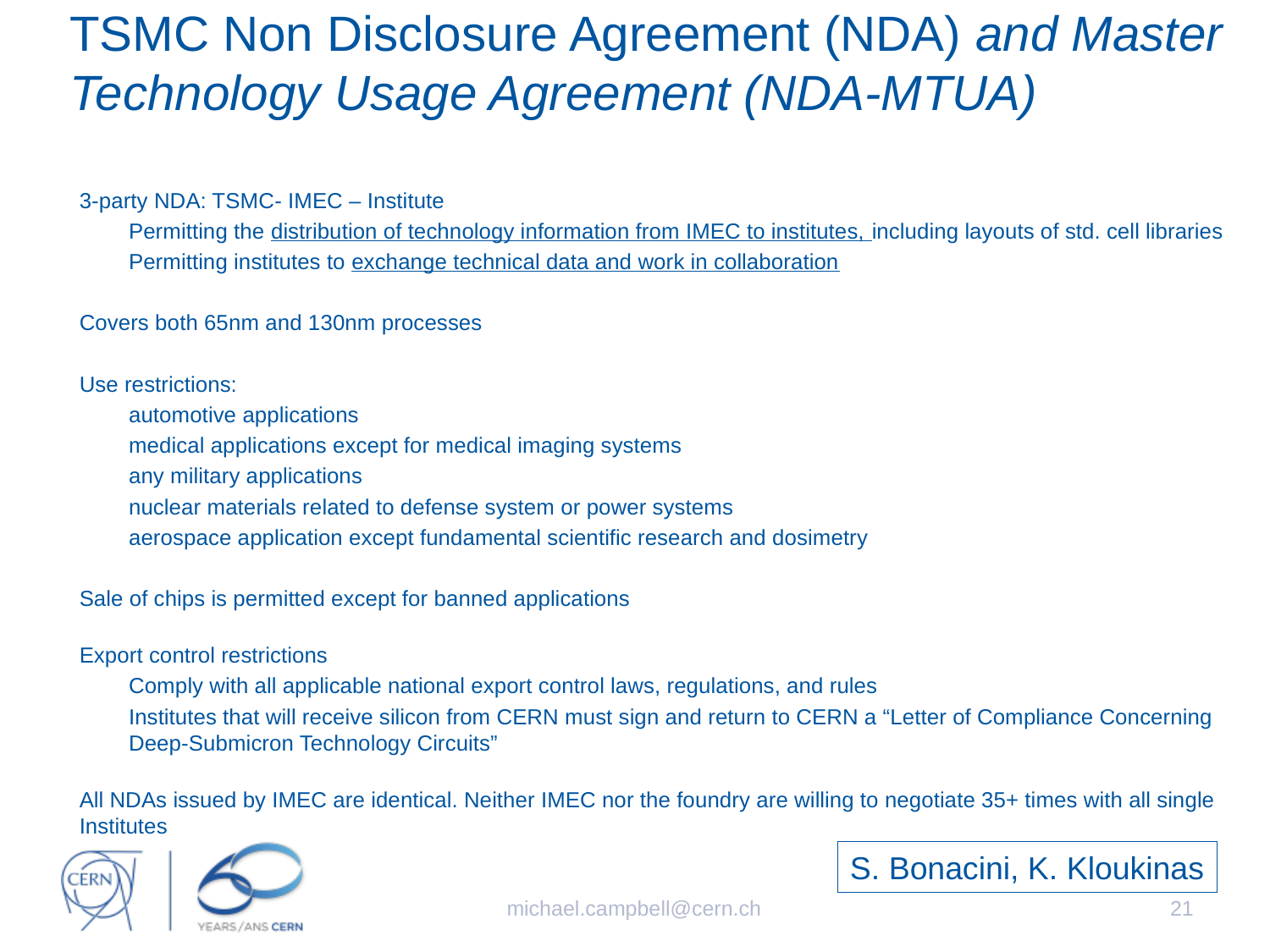

# TSMC Non Disclosure Agreement (NDA) and Master Technology Usage Agreement (NDA-MTUA)
3-party NDA: TSMC- IMEC – Institute
Permitting the distribution of technology information from IMEC to institutes, including layouts of std. cell libraries
Permitting institutes to exchange technical data and work in collaboration

Covers both 65nm and 130nm processes

Use restrictions:
automotive applications
medical applications except for medical imaging systems
any military applications
nuclear materials related to defense system or power systems
aerospace application except fundamental scientific research and dosimetry

Sale of chips is permitted except for banned applications
Export control restrictions
Comply with all applicable national export control laws, regulations, and rules
Institutes that will receive silicon from CERN must sign and return to CERN a “Letter of Compliance Concerning Deep-Submicron Technology Circuits”
All NDAs issued by IMEC are identical. Neither IMEC nor the foundry are willing to negotiate 35+ times with all single Institutes

S. Bonacini, K. Kloukinas
michael.campbell@cern.ch
21